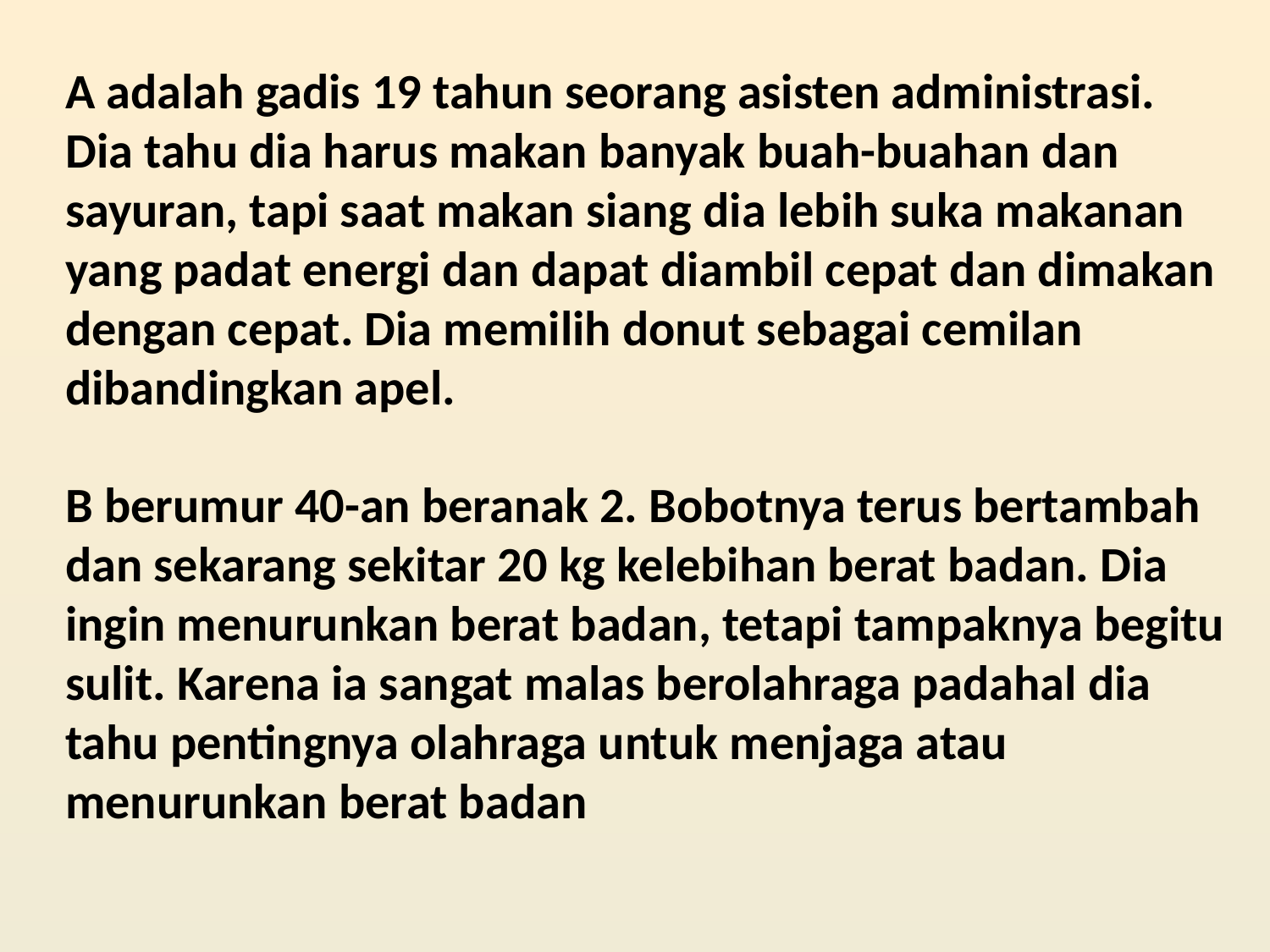

A adalah gadis 19 tahun seorang asisten administrasi. Dia tahu dia harus makan banyak buah-buahan dan sayuran, tapi saat makan siang dia lebih suka makanan yang padat energi dan dapat diambil cepat dan dimakan dengan cepat. Dia memilih donut sebagai cemilan dibandingkan apel.
B berumur 40-an beranak 2. Bobotnya terus bertambah
dan sekarang sekitar 20 kg kelebihan berat badan. Dia
ingin menurunkan berat badan, tetapi tampaknya begitu sulit. Karena ia sangat malas berolahraga padahal dia tahu pentingnya olahraga untuk menjaga atau menurunkan berat badan